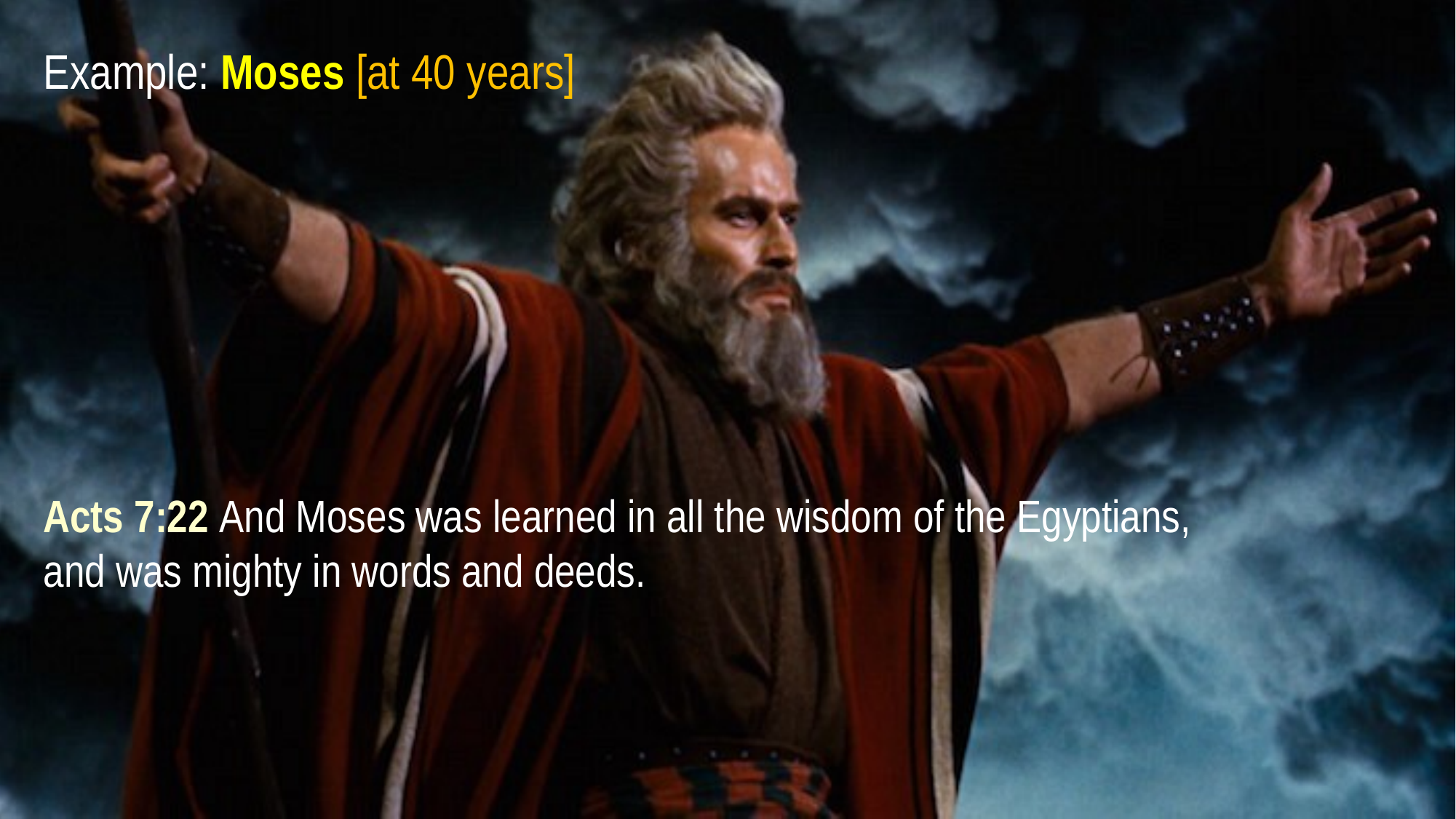

Example: Moses [at 40 years]
Acts 7:22 And Moses was learned in all the wisdom of the Egyptians,
and was mighty in words and deeds.